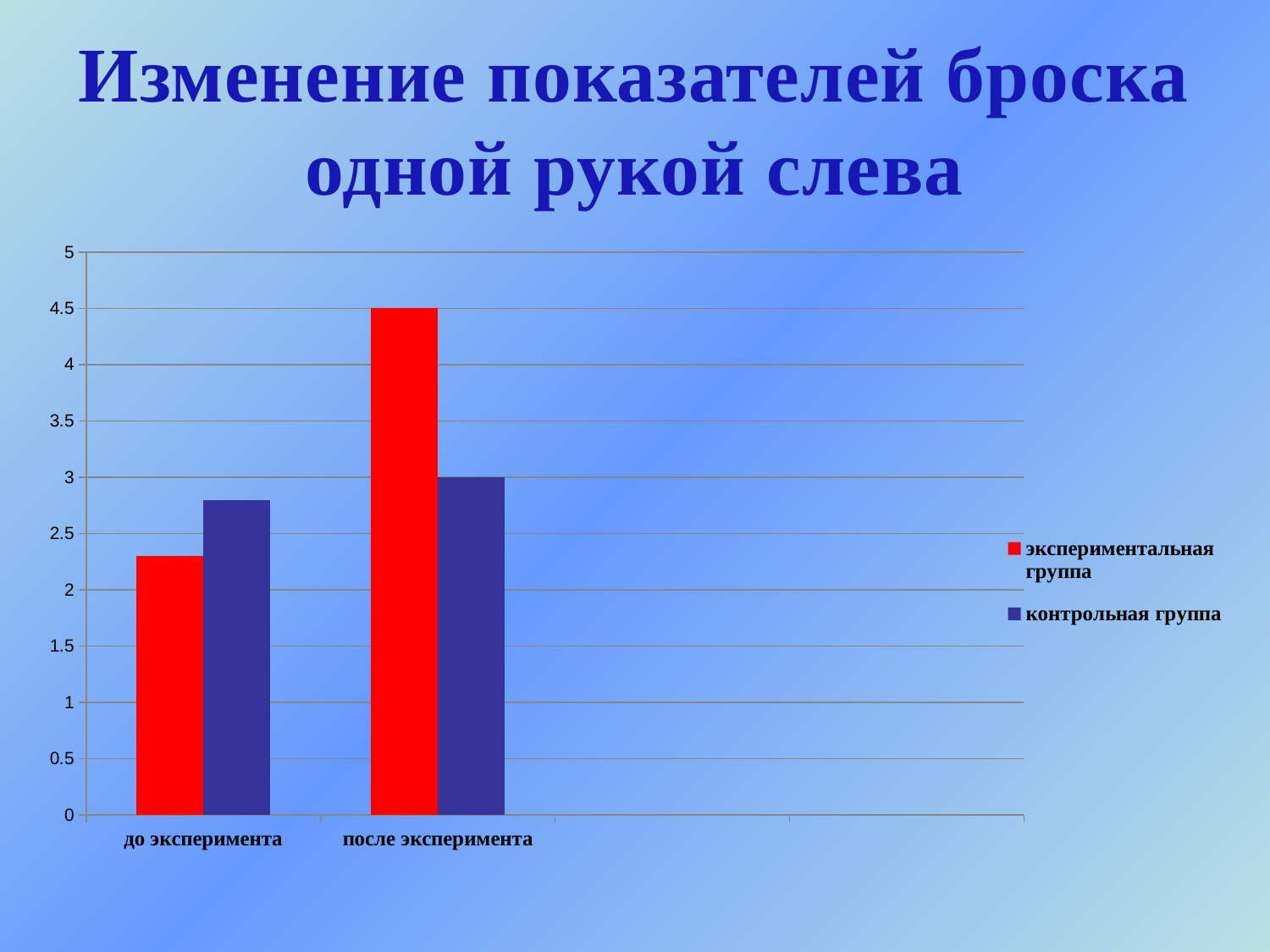

# Изменение показателей броска одной рукой слева

### Chart

| Category | экспериментальная группа | контрольная группа |
|---|---|---|
| до эксперимента | 2.3 | 2.8 |
| после эксперимента | 4.5 | 3.0 |